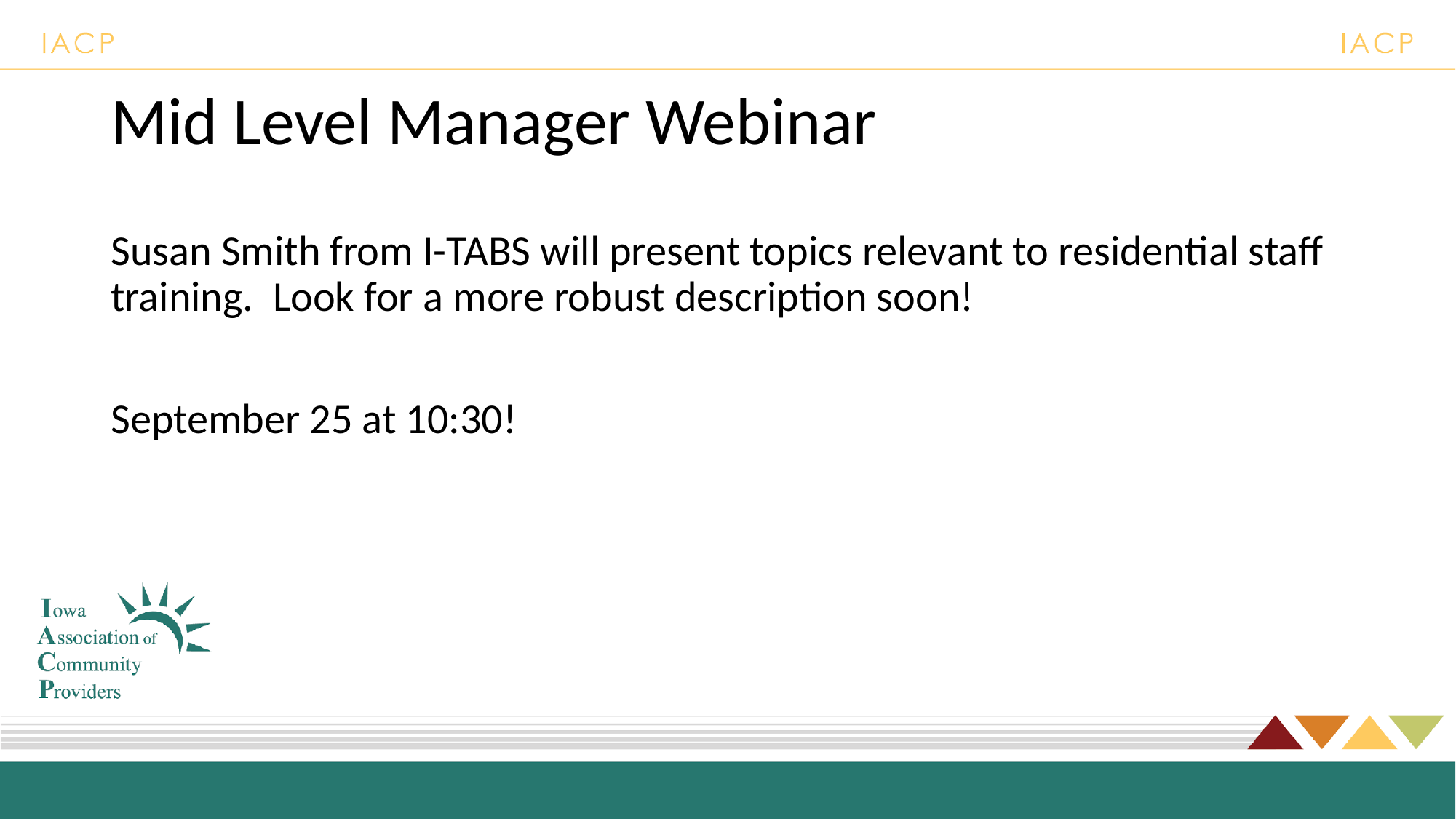

# Mid Level Manager Webinar
Susan Smith from I-TABS will present topics relevant to residential staff training.  Look for a more robust description soon!

September 25 at 10:30!